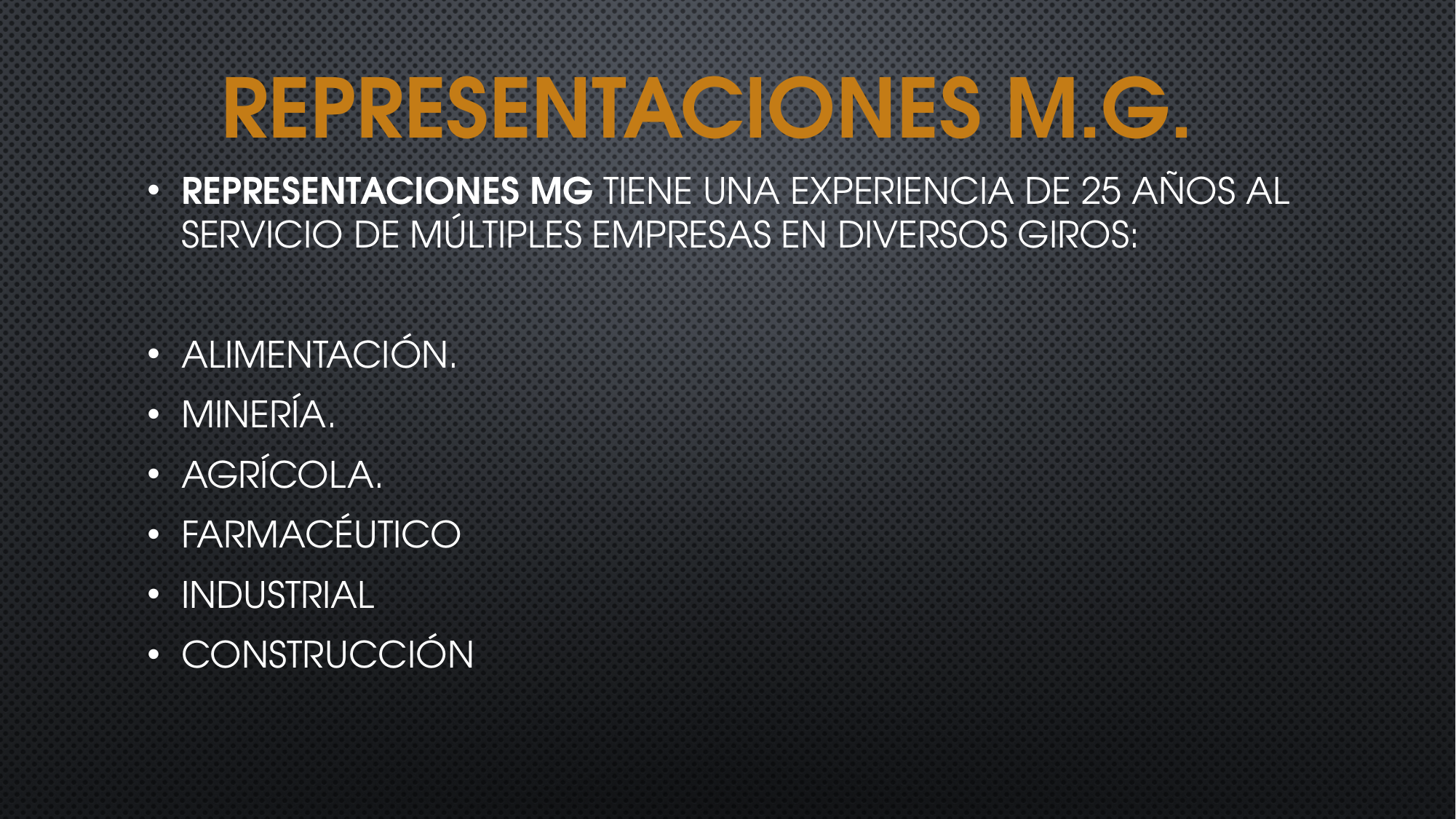

Representaciones M.G.
Representaciones MG tiene una experiencia de 25 años al servicio de múltiples empresas en diversos giros:

Alimentación.
Minería.
Agrícola.
Farmacéutico
Industrial
Construcción